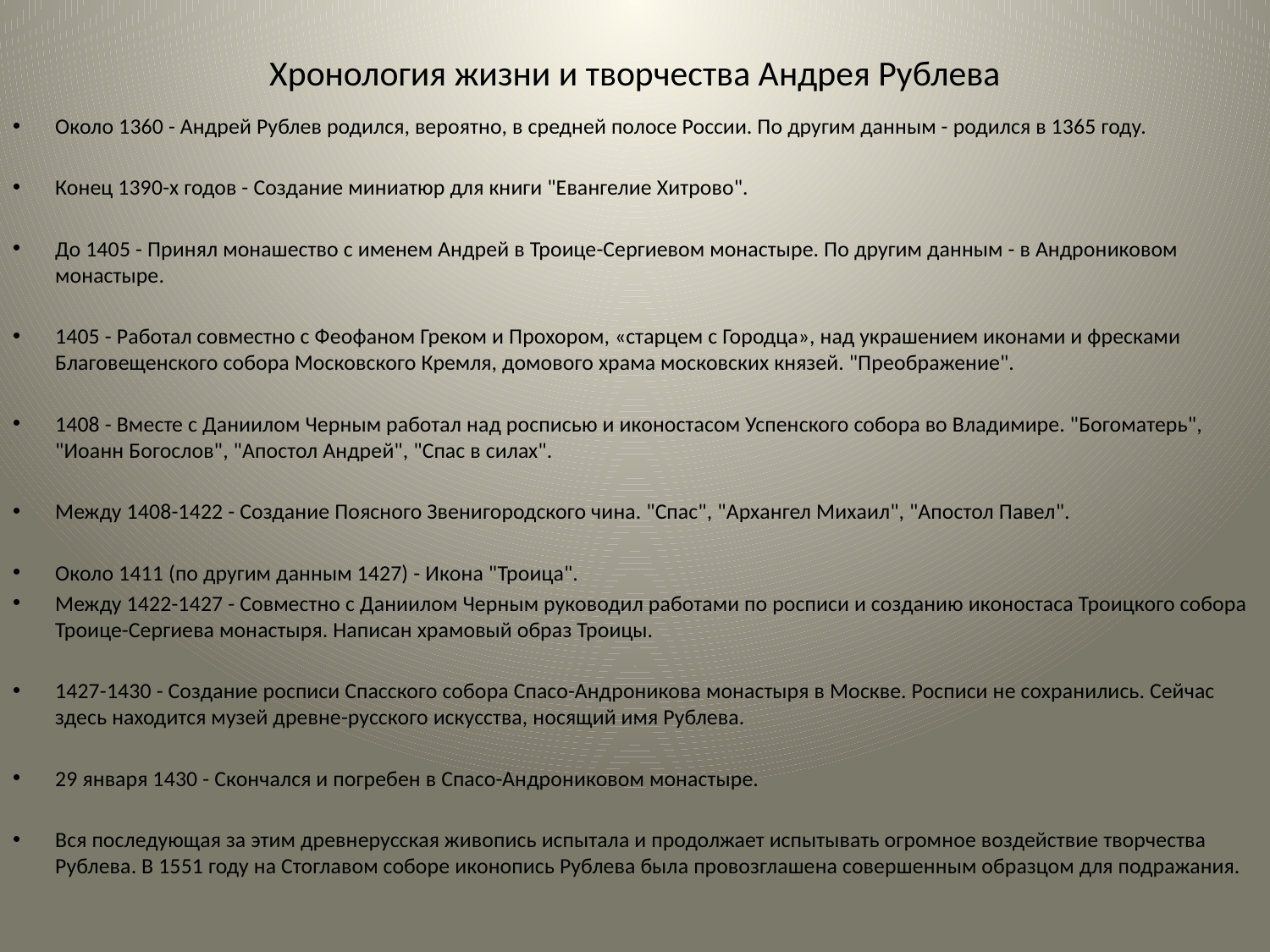

# Хронология жизни и творчества Андрея Рублева
Около 1360 - Андрей Рублев родился, вероятно, в средней полосе России. По другим данным - родился в 1365 году.

Конец 1390-х годов - Создание миниатюр для книги "Евангелие Хитрово".

До 1405 - Принял монашество с именем Андрей в Троице-Сергиевом монастыре. По другим данным - в Андрониковом монастыре.

1405 - Работал совместно с Феофаном Греком и Прохором, «старцем с Городца», над украшением иконами и фресками Благовещенского собора Московского Кремля, домового храма московских князей. "Преображение".

1408 - Вместе с Даниилом Черным работал над росписью и иконостасом Успенского собора во Владимире. "Богоматерь", "Иоанн Богослов", "Апостол Андрей", "Спас в силах".

Между 1408-1422 - Создание Поясного Звенигородского чина. "Спас", "Архангел Михаил", "Апостол Павел".

Около 1411 (по другим данным 1427) - Икона "Троица".
Между 1422-1427 - Совместно с Даниилом Черным руководил работами по росписи и созданию иконостаса Троицкого собора Троице-Сергиева монастыря. Написан храмовый образ Троицы.

1427-1430 - Создание росписи Спасского собора Спасо-Андроникова монастыря в Москве. Росписи не сохранились. Сейчас здесь находится музей древне-русского искусства, носящий имя Рублева.

29 января 1430 - Скончался и погребен в Спасо-Андрониковом монастыре.

Вся последующая за этим древнерусская живопись испытала и продолжает испытывать огромное воздействие творчества Рублева. В 1551 году на Стоглавом соборе иконопись Рублева была провозглашена совершенным образцом для подражания.